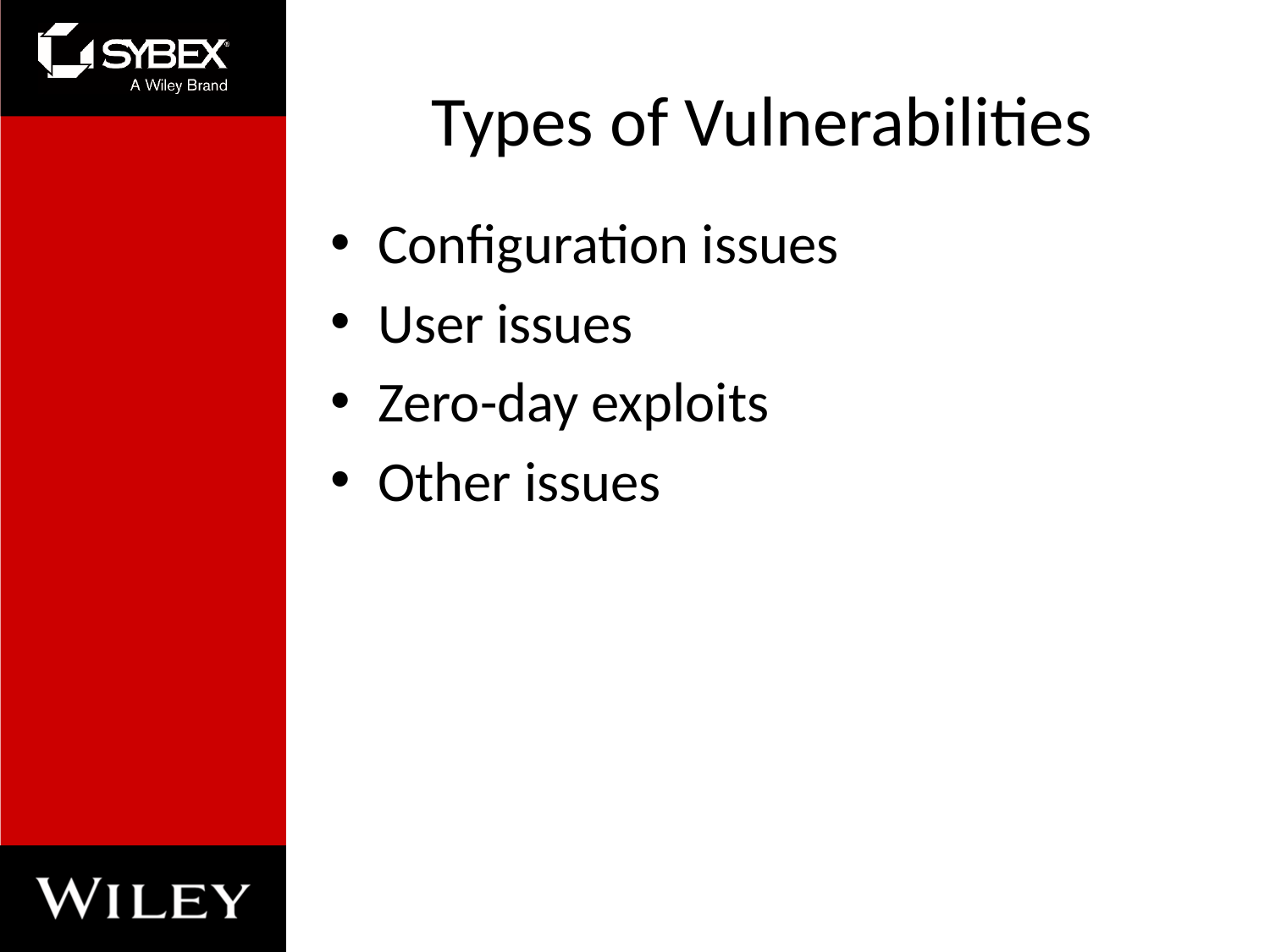

# Types of Vulnerabilities
Configuration issues
User issues
Zero-day exploits
Other issues